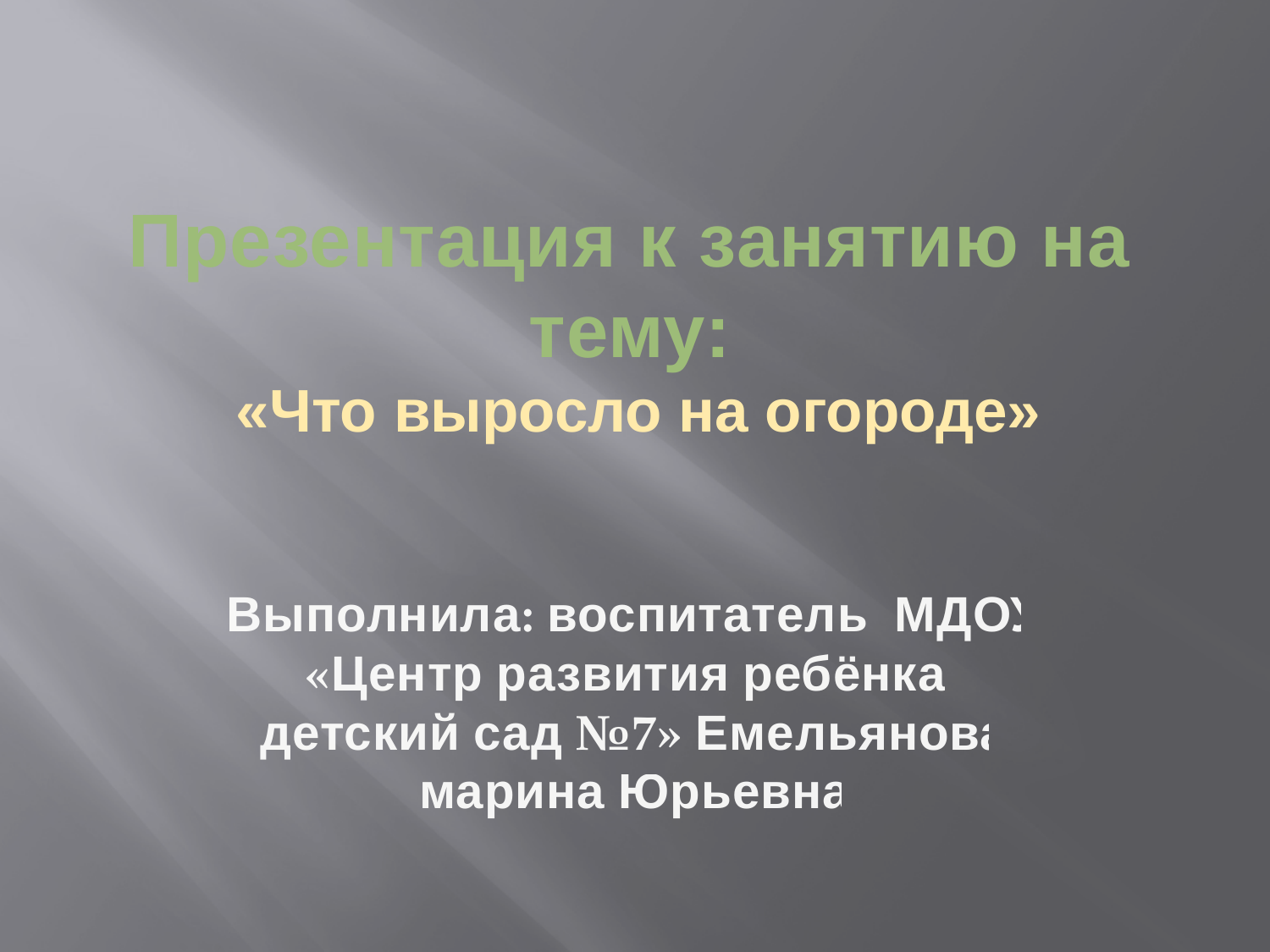

# Презентация к занятию на тему: «Что выросло на огороде»
Выполнила: воспитатель  МДОУ «Центр развития ребёнка- детский сад №7» Емельянова марина Юрьевна